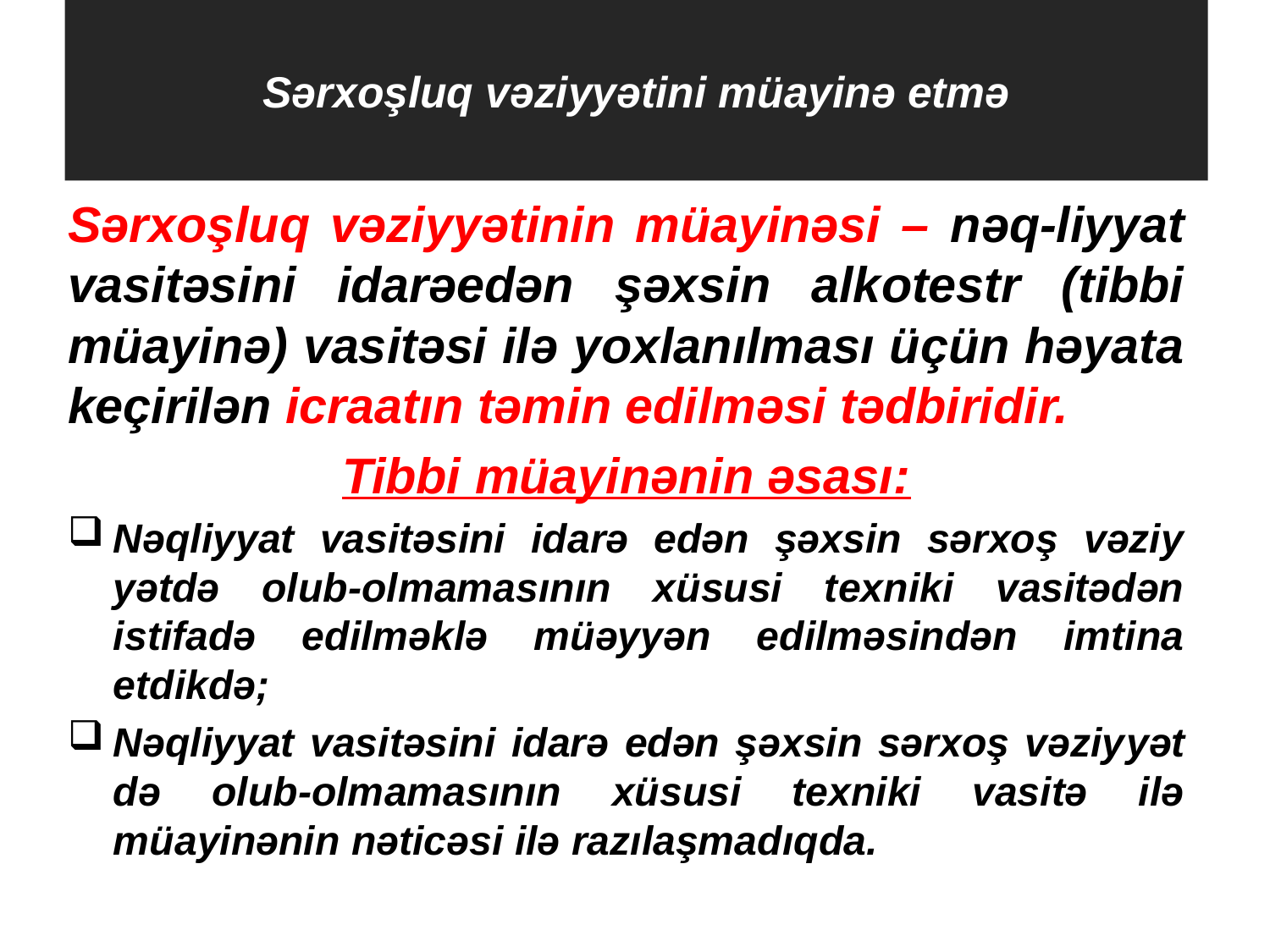

# Sərxoşluq vəziyyətini müayinə etmə
Sərxoşluq vəziyyətinin müayinəsi – nəq-liyyat vasitəsini idarəedən şəxsin alkotestr (tibbi müayinə) vasitəsi ilə yoxlanılması üçün həyata keçirilən icraatın təmin edilməsi tədbiridir.
Tibbi müayinənin əsası:
Nəqliyyat vasitəsini idarə edən şəxsin sərxoş vəziy­yətdə olub-olmamasının xüsusi texniki vasitədən istifadə edilməklə müəyyən edilməsindən imtina etdikdə;
Nəqliyyat vasitəsini idarə edən şəxsin sərxoş vəziy­yət­də olub-olmamasının xüsusi texniki vasitə ilə müayinənin nəticəsi ilə razılaşmadıqda.